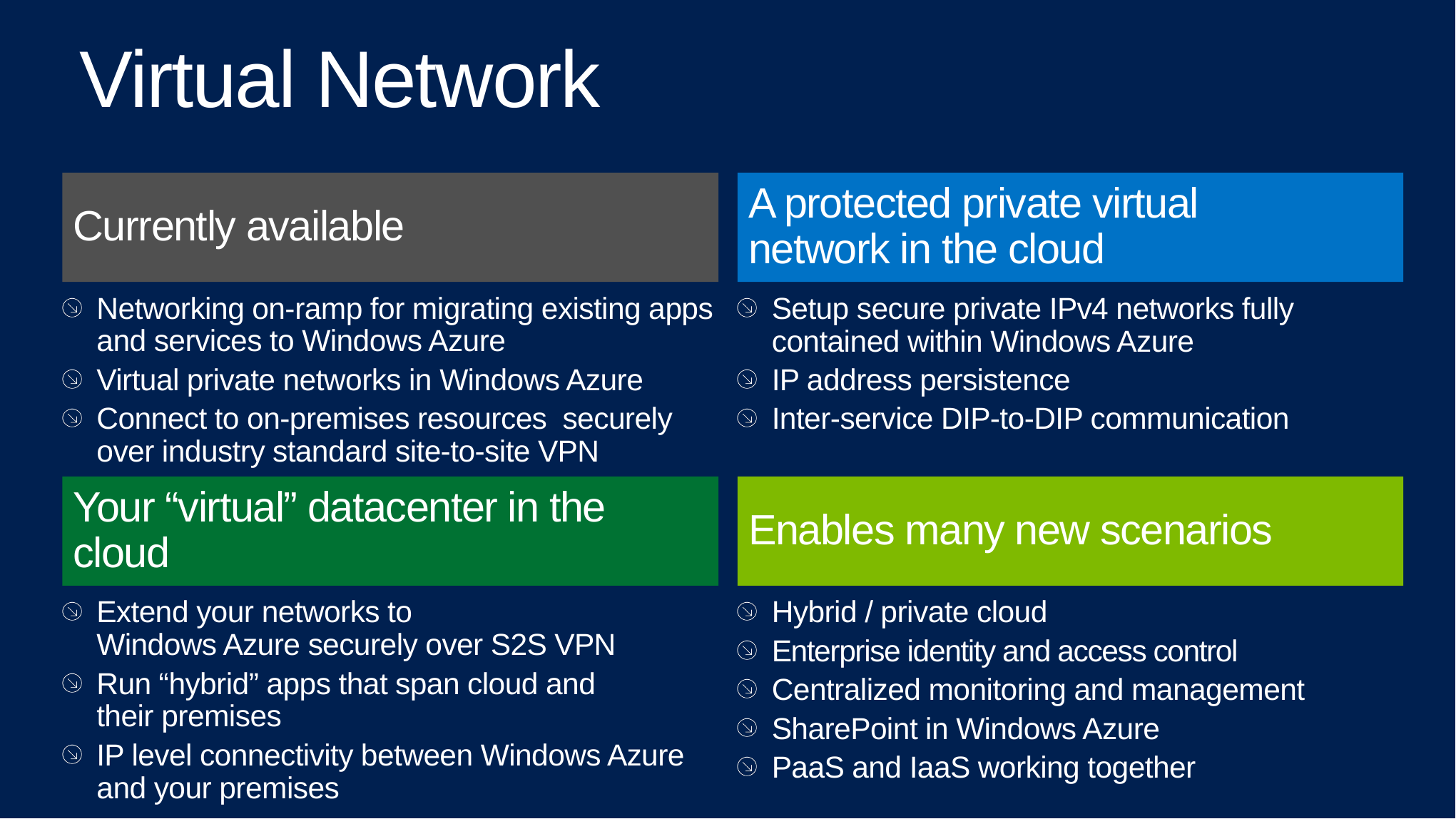

# Virtual Network
Currently available
Networking on-ramp for migrating existing apps and services to Windows Azure
Virtual private networks in Windows Azure
Connect to on-premises resources  securely over industry standard site-to-site VPN
A protected private virtual
network in the cloud
Setup secure private IPv4 networks fully contained within Windows Azure
IP address persistence
Inter-service DIP-to-DIP communication
Your “virtual” datacenter in the cloud
Extend your networks to
Windows Azure securely over S2S VPN
Run “hybrid” apps that span cloud and
their premises
IP level connectivity between Windows Azure and your premises
Enables many new scenarios
Hybrid / private cloud
Enterprise identity and access control
Centralized monitoring and management
SharePoint in Windows Azure
PaaS and IaaS working together